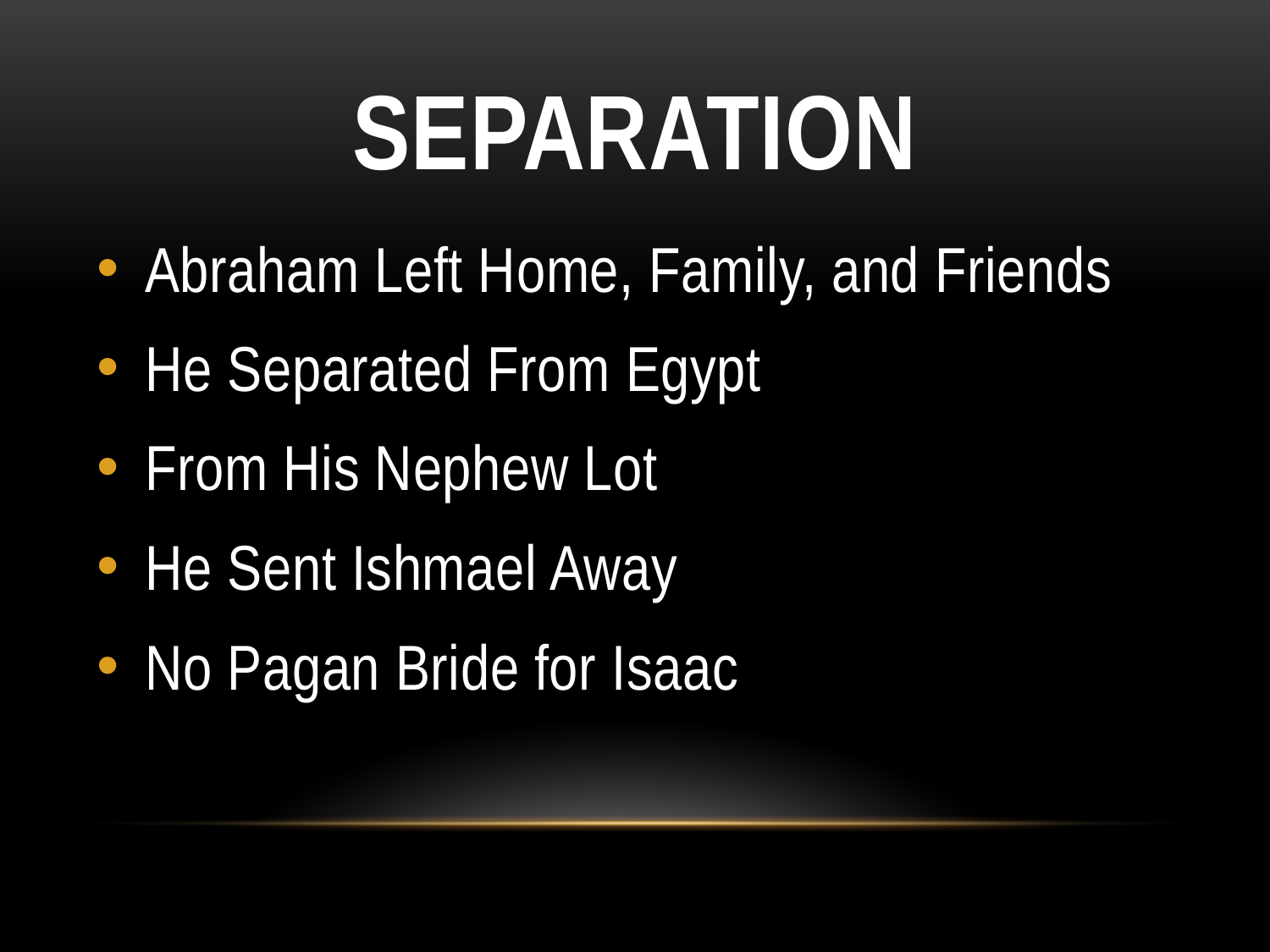

# separation
Abraham Left Home, Family, and Friends
He Separated From Egypt
From His Nephew Lot
He Sent Ishmael Away
No Pagan Bride for Isaac